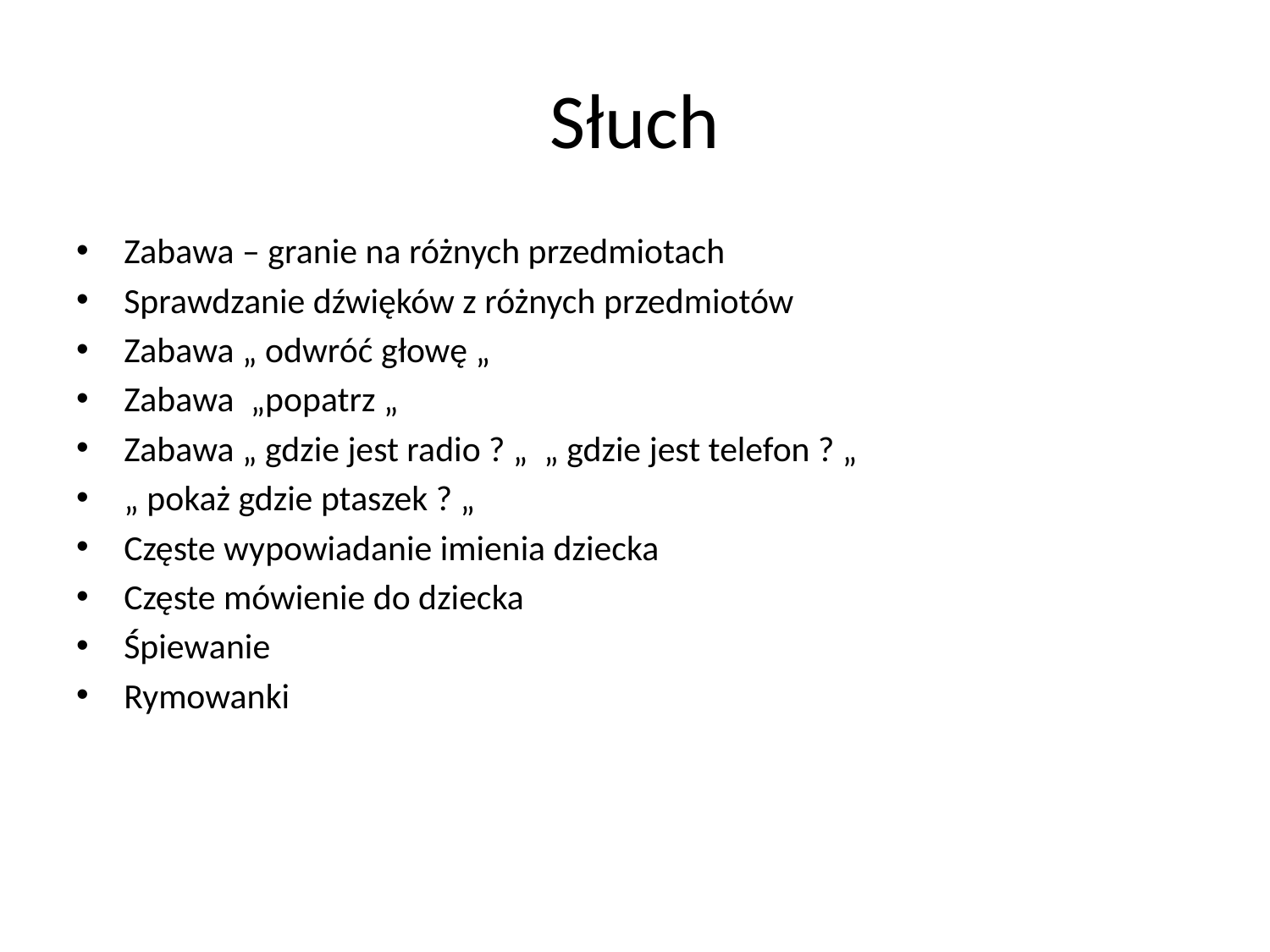

# Słuch
Zabawa – granie na różnych przedmiotach
Sprawdzanie dźwięków z różnych przedmiotów
Zabawa „ odwróć głowę „
Zabawa  „popatrz „
Zabawa „ gdzie jest radio ? „  „ gdzie jest telefon ? „
„ pokaż gdzie ptaszek ? „
Częste wypowiadanie imienia dziecka
Częste mówienie do dziecka
Śpiewanie
Rymowanki